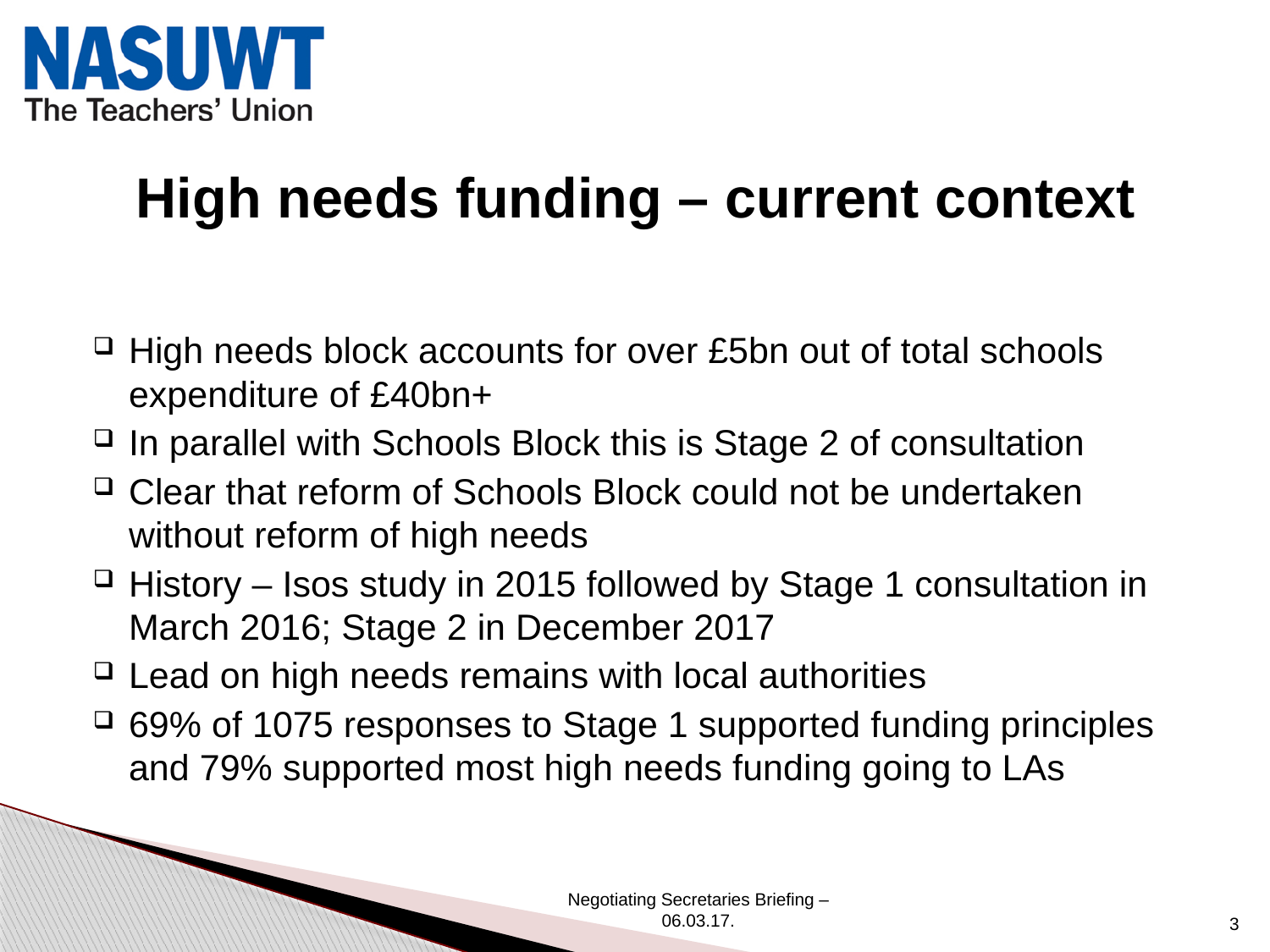

# High needs funding – current context

High needs block accounts for over £5bn out of total schools expenditure of £40bn+
In parallel with Schools Block this is Stage 2 of consultation
Clear that reform of Schools Block could not be undertaken without reform of high needs
History – Isos study in 2015 followed by Stage 1 consultation in March 2016; Stage 2 in December 2017
Lead on high needs remains with local authorities
69% of 1075 responses to Stage 1 supported funding principles and 79% supported most high needs funding going to LAs

Negotiating Secretaries Briefing – 06.03.17.
3